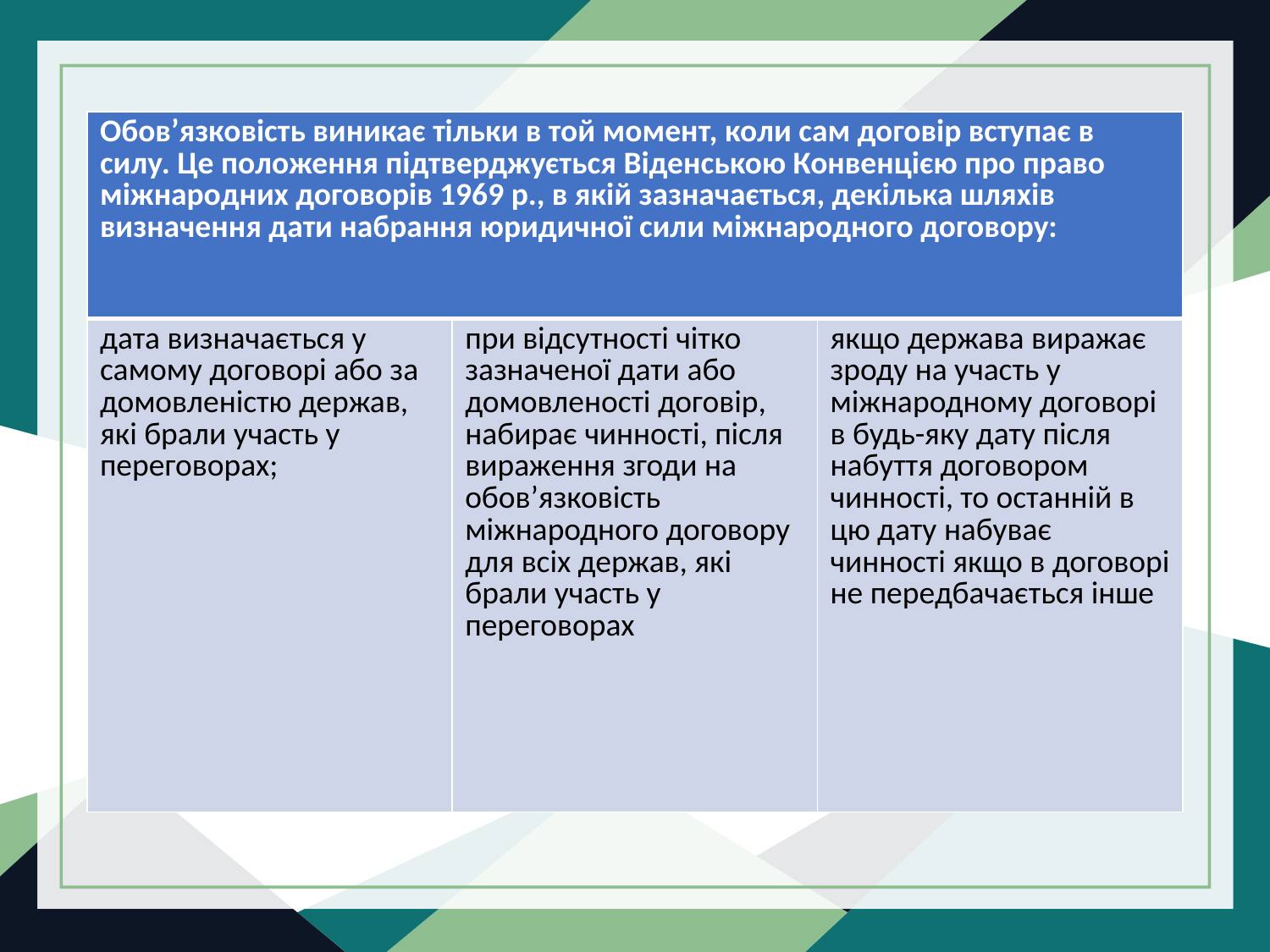

| Обов’язковість виникає тільки в той момент, коли сам договір вступає в силу. Це положення підтверджується Віденською Конвенцією про право міжнародних договорів 1969 р., в якій зазначається, декілька шляхів визначення дати набрання юридичної сили міжнародного договору: |  |  |
| --- | --- | --- |
| дата визначається у самому договорі або за домовленістю держав, які брали участь у переговорах; | при відсутності чітко зазначеної дати або домовленості договір, набирає чинності, після вираження згоди на обов’язковість міжнародного договору для всіх держав, які брали участь у переговорах | якщо держава виражає зроду на участь у міжнародному договорі в будь-яку дату після набуття договором чинності, то останній в цю дату набуває чинності якщо в договорі не передбачається інше |